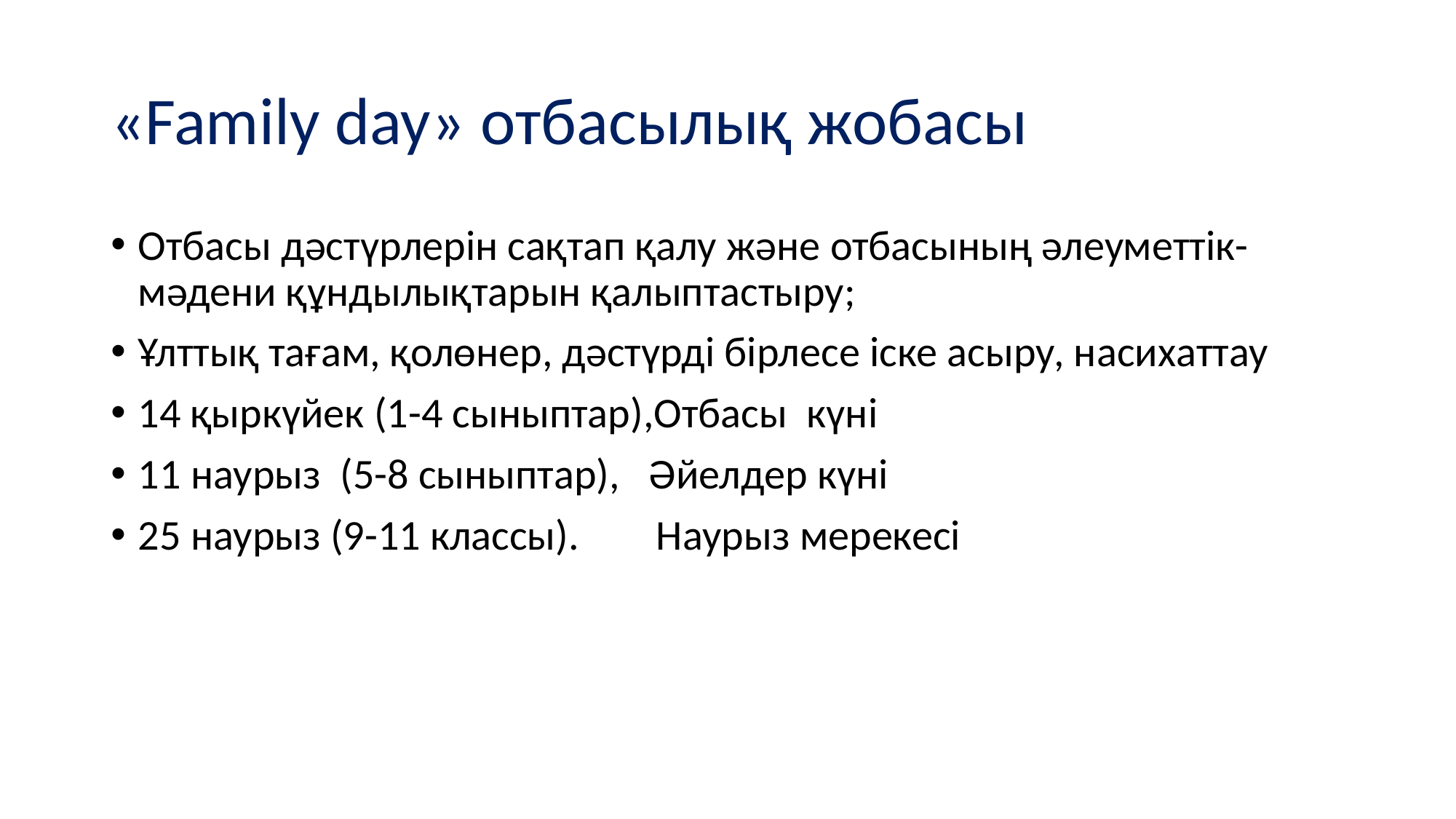

# «Family day» отбасылық жобасы
Отбасы дәстүрлерін сақтап қалу және отбасының әлеуметтік-мәдени құндылықтарын қалыптастыру;
Ұлттық тағам, қолөнер, дәстүрді бірлесе іске асыру, насихаттау
14 қыркүйек (1-4 сыныптар),Отбасы  күні
11 наурыз  (5-8 сыныптар),   Әйелдер күні
25 наурыз (9-11 классы).        Наурыз мерекесі